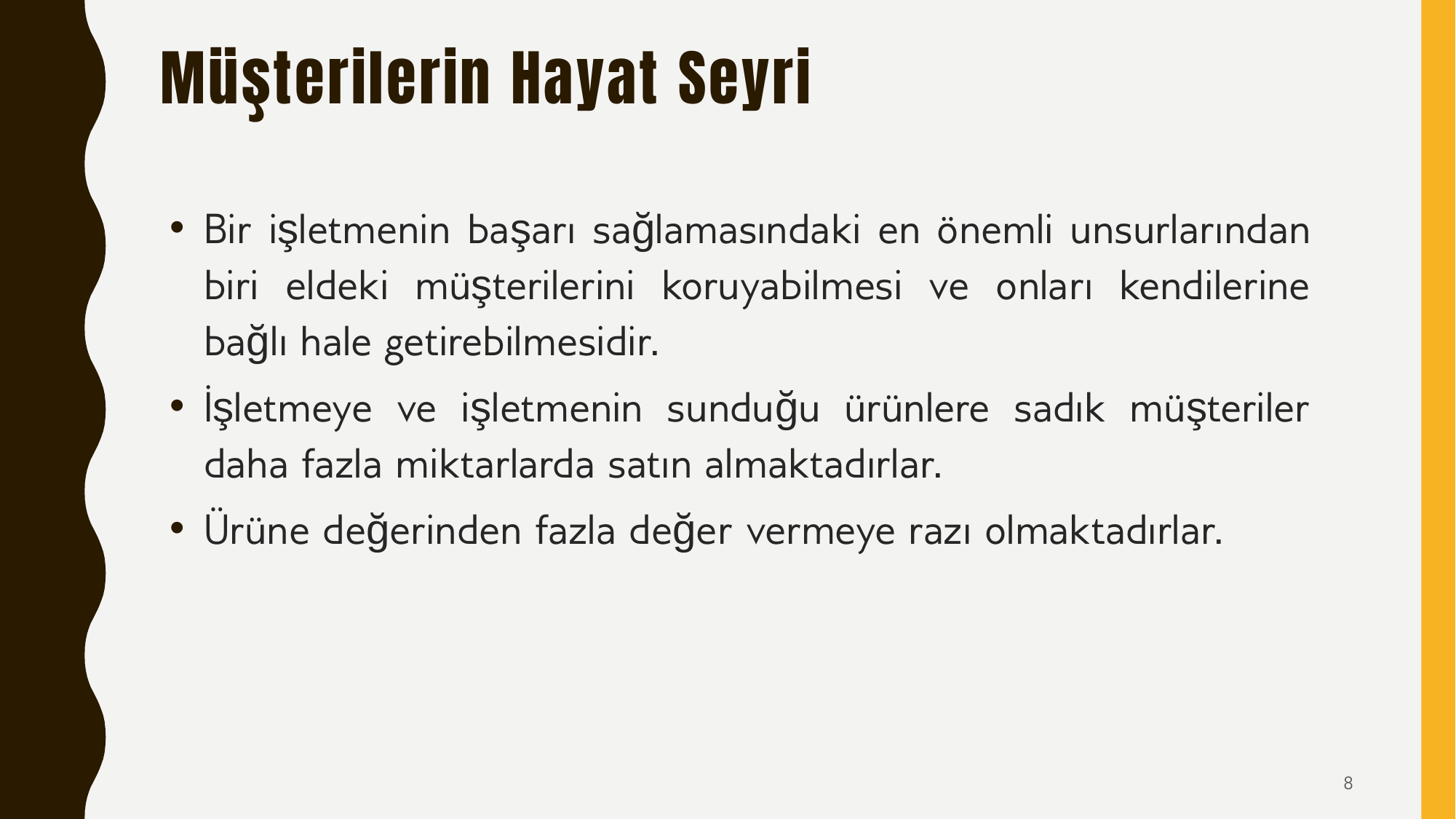

Müşterilerin Hayat Seyri
Bir işletmenin başarı sağlamasındaki en önemli unsurlarından biri eldeki müşterilerini koruyabilmesi ve onları kendilerine bağlı hale getirebilmesidir.
İşletmeye ve işletmenin sunduğu ürünlere sadık müşteriler daha fazla miktarlarda satın almaktadırlar.
Ürüne değerinden fazla değer vermeye razı olmaktadırlar.

8